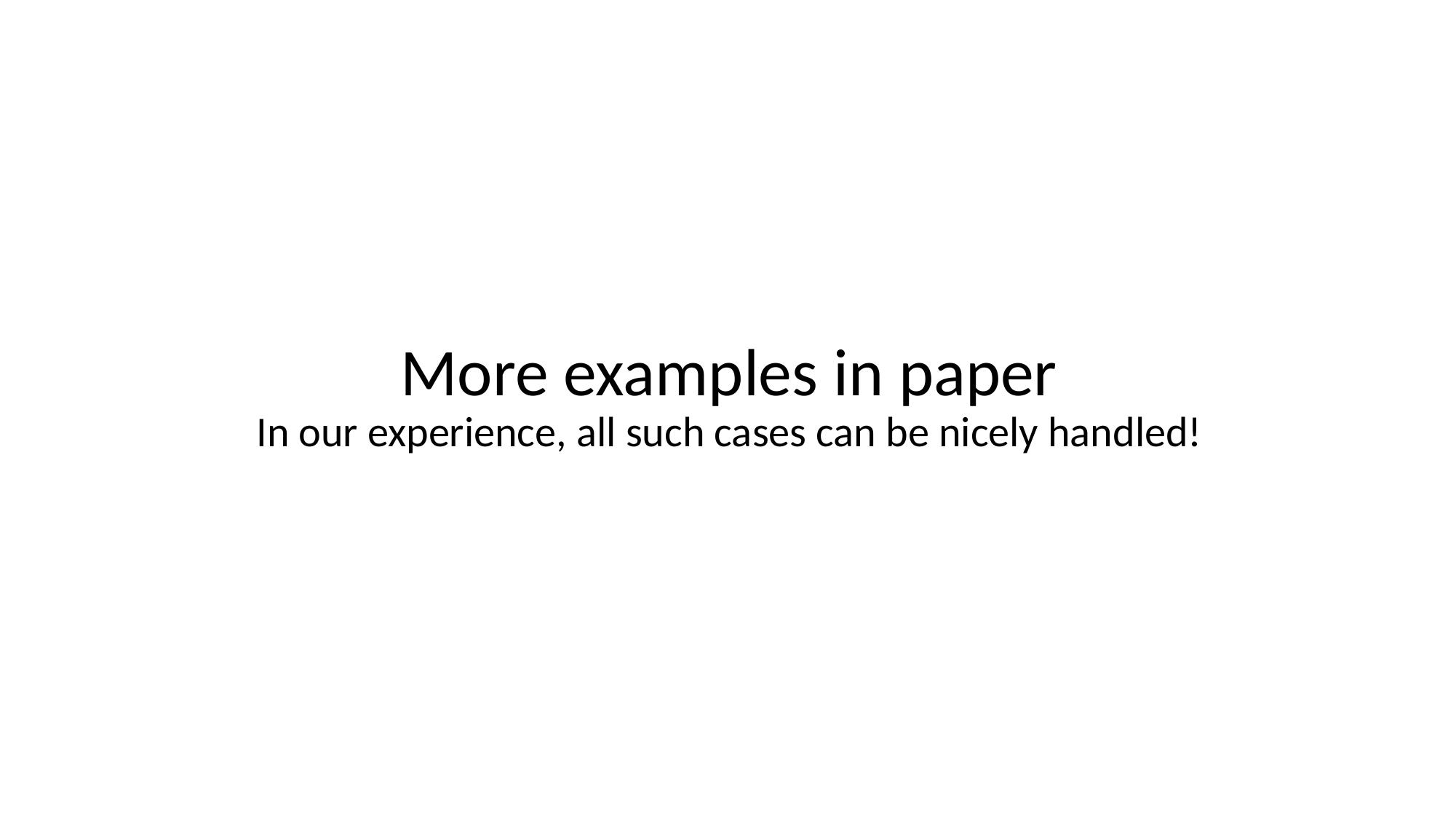

# More examples in paper In our experience, all such cases can be nicely handled!